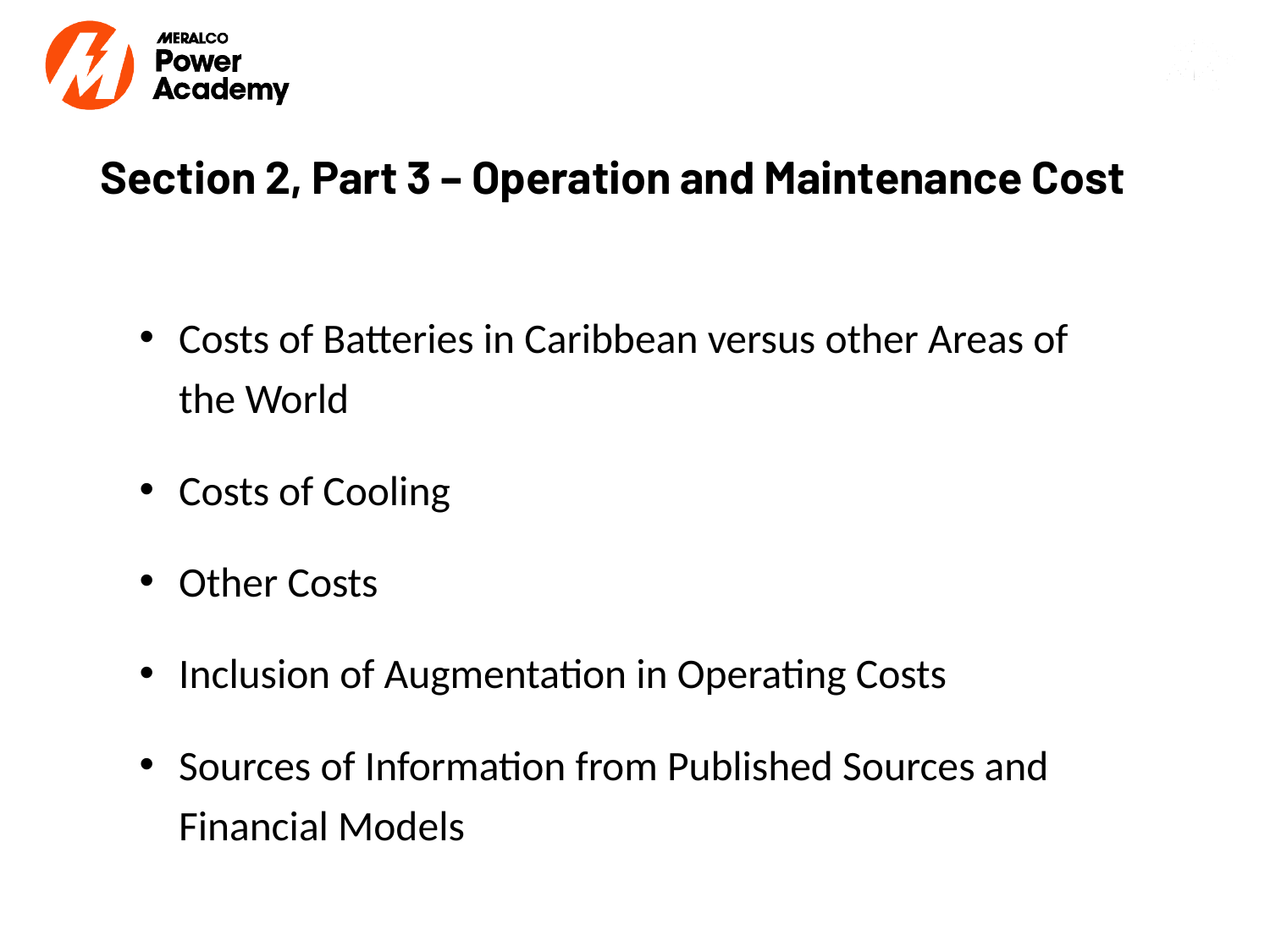

# Section 2, Part 3 – Operation and Maintenance Cost
Costs of Batteries in Caribbean versus other Areas of the World
Costs of Cooling
Other Costs
Inclusion of Augmentation in Operating Costs
Sources of Information from Published Sources and Financial Models